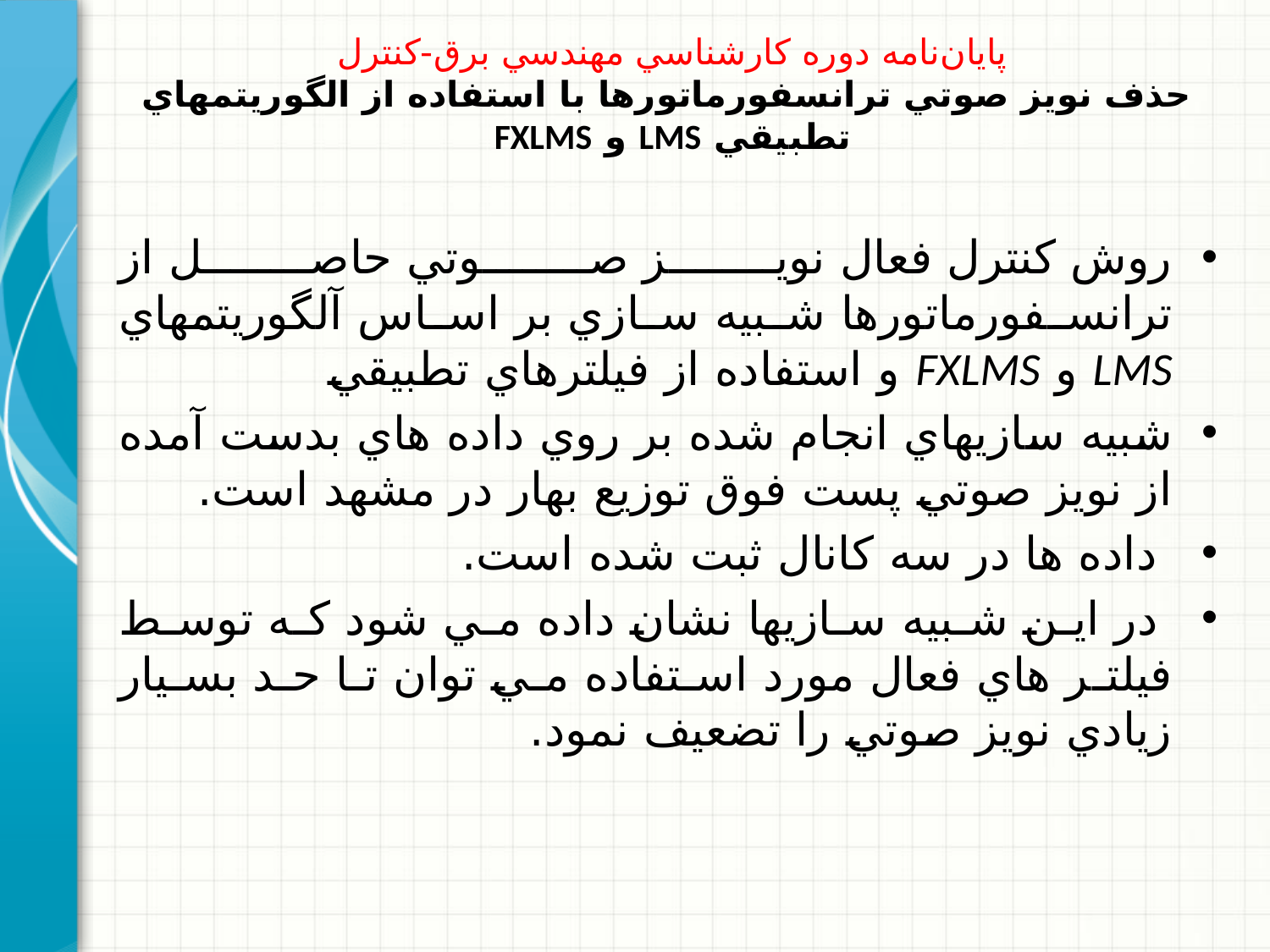

# پايان‌نامه دوره کارشناسي مهندسي برق-کنترل  حذف نويز صوتي ترانسفورماتورها با استفاده از الگوريتمهاي تطبيقي LMS و FXLMS
روش كنترل فعال نويز صوتي حاصل از ترانسفورماتورها شبيه سازي بر اساس آلگوريتمهاي LMS و FXLMS و استفاده از فيلترهاي تطبيقي
شبيه سازيهاي انجام شده بر روي داده هاي بدست آمده از نويز صوتي پست فوق توزيع بهار در مشهد است.
 داده ها در سه كانال ثبت شده است.
 در اين شبيه سازيها نشان داده مي شود كه توسط فيلتر هاي فعال مورد استفاده مي توان تا حد بسيار زيادي نويز صوتي را تضعيف نمود.